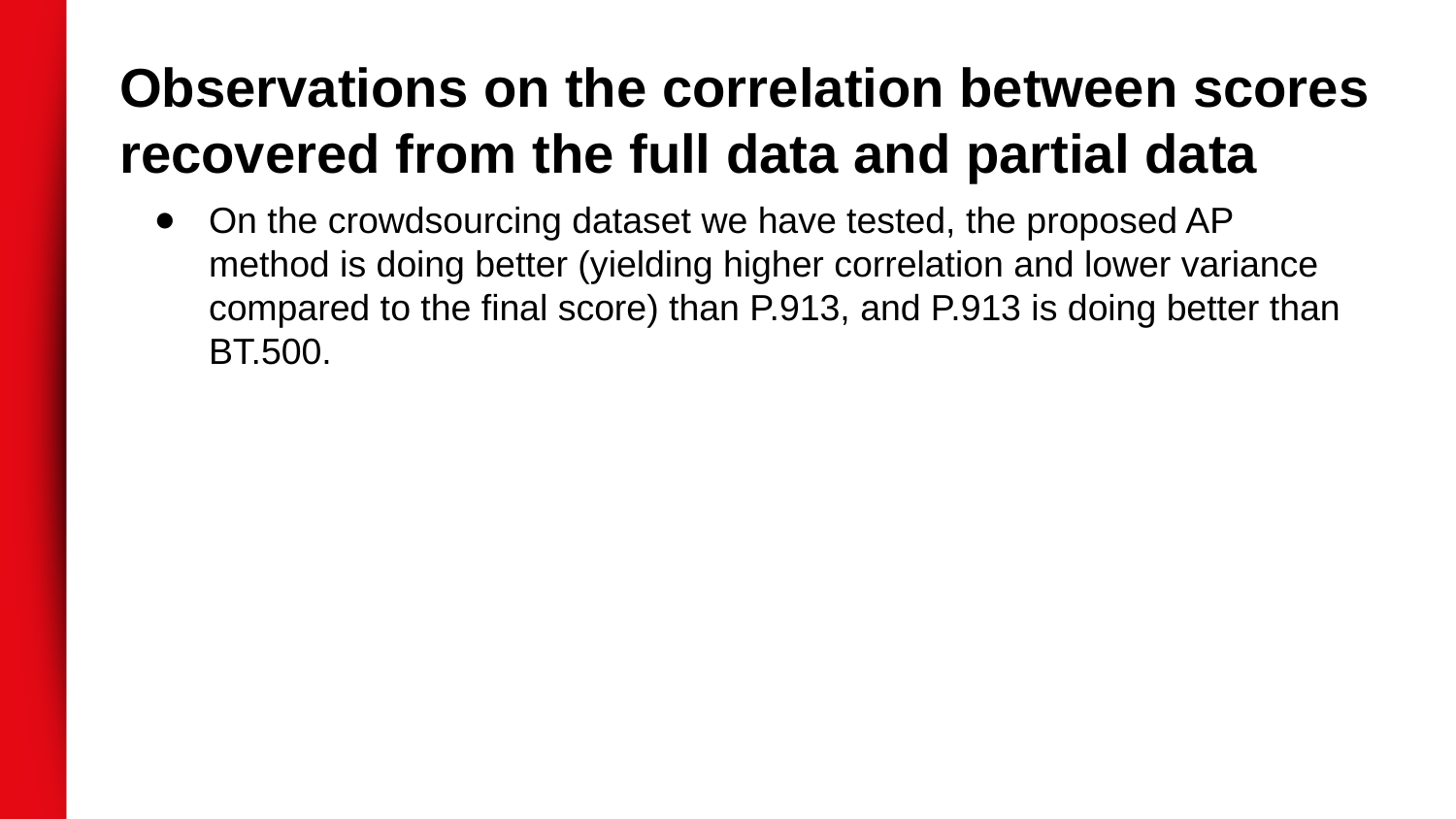

Observations on the correlation between scores recovered from the full data and partial data
On the crowdsourcing dataset we have tested, the proposed AP method is doing better (yielding higher correlation and lower variance compared to the final score) than P.913, and P.913 is doing better than BT.500.